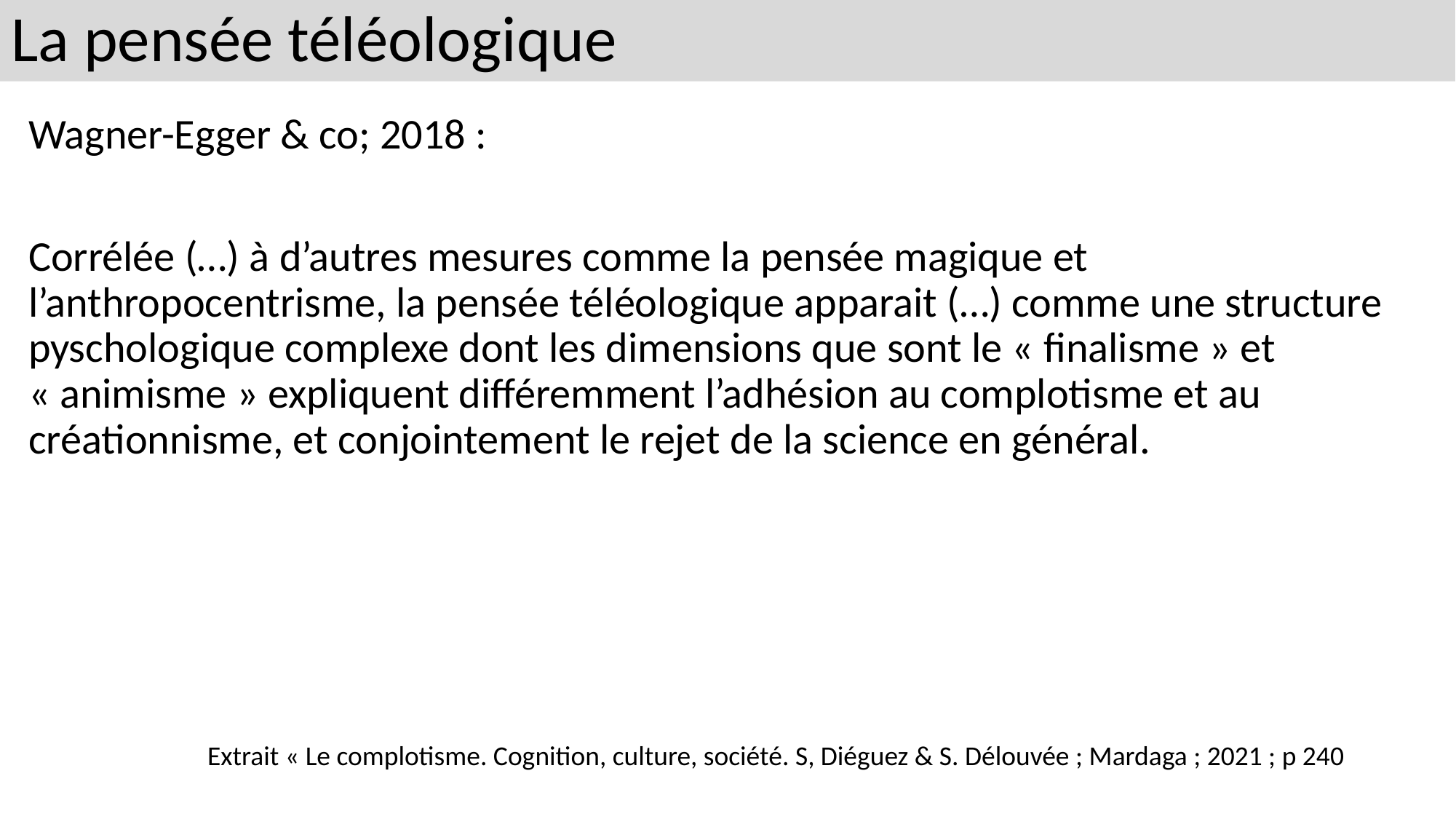

# La pensée téléologique
Wagner-Egger & co; 2018 :

Corrélée (…) à d’autres mesures comme la pensée magique et l’anthropocentrisme, la pensée téléologique apparait (…) comme une structure pyschologique complexe dont les dimensions que sont le « finalisme » et « animisme » expliquent différemment l’adhésion au complotisme et au créationnisme, et conjointement le rejet de la science en général.
Extrait « Le complotisme. Cognition, culture, société. S, Diéguez & S. Délouvée ; Mardaga ; 2021 ; p 240